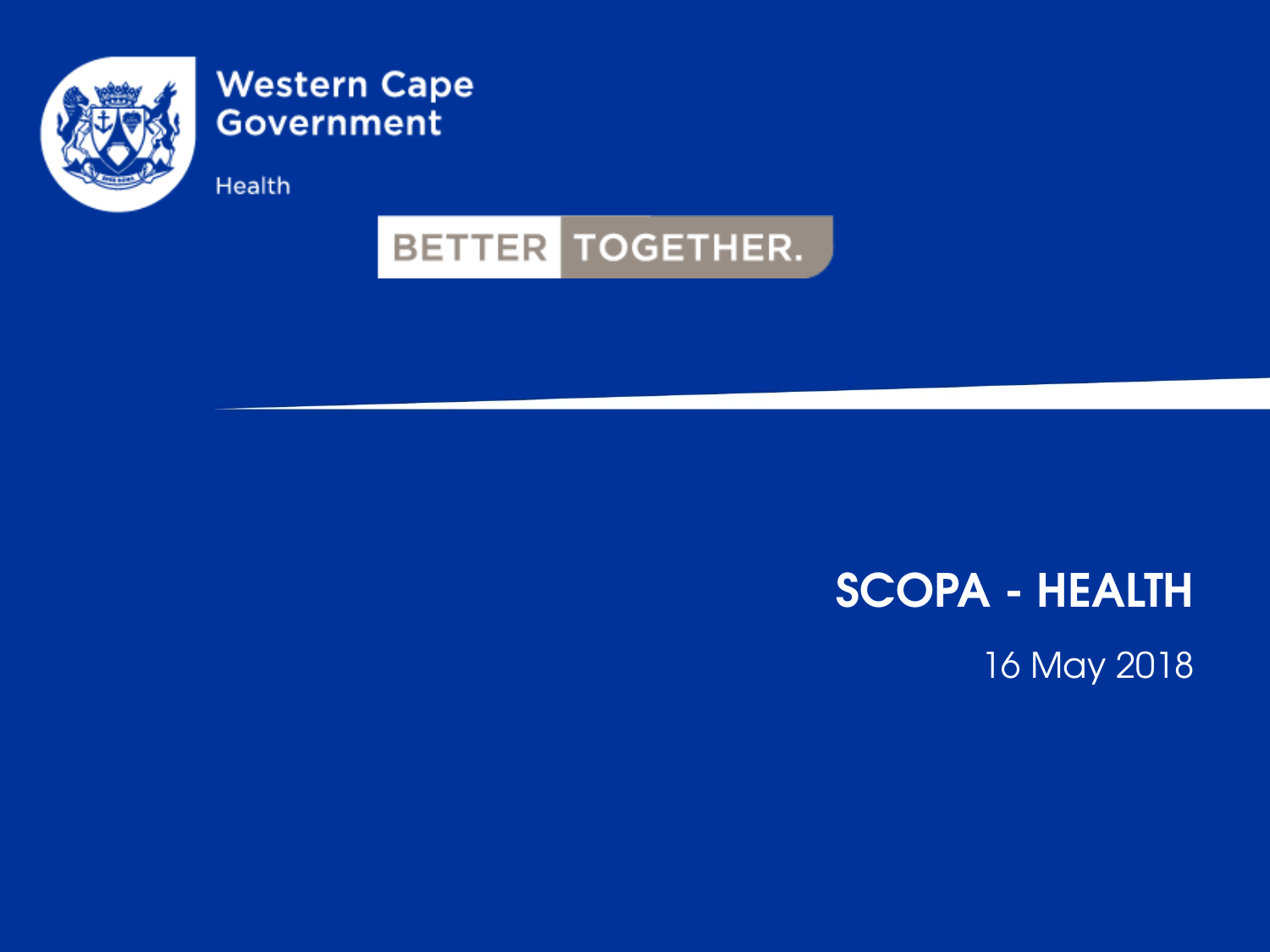

# SCOPA - Health
16 May 2018